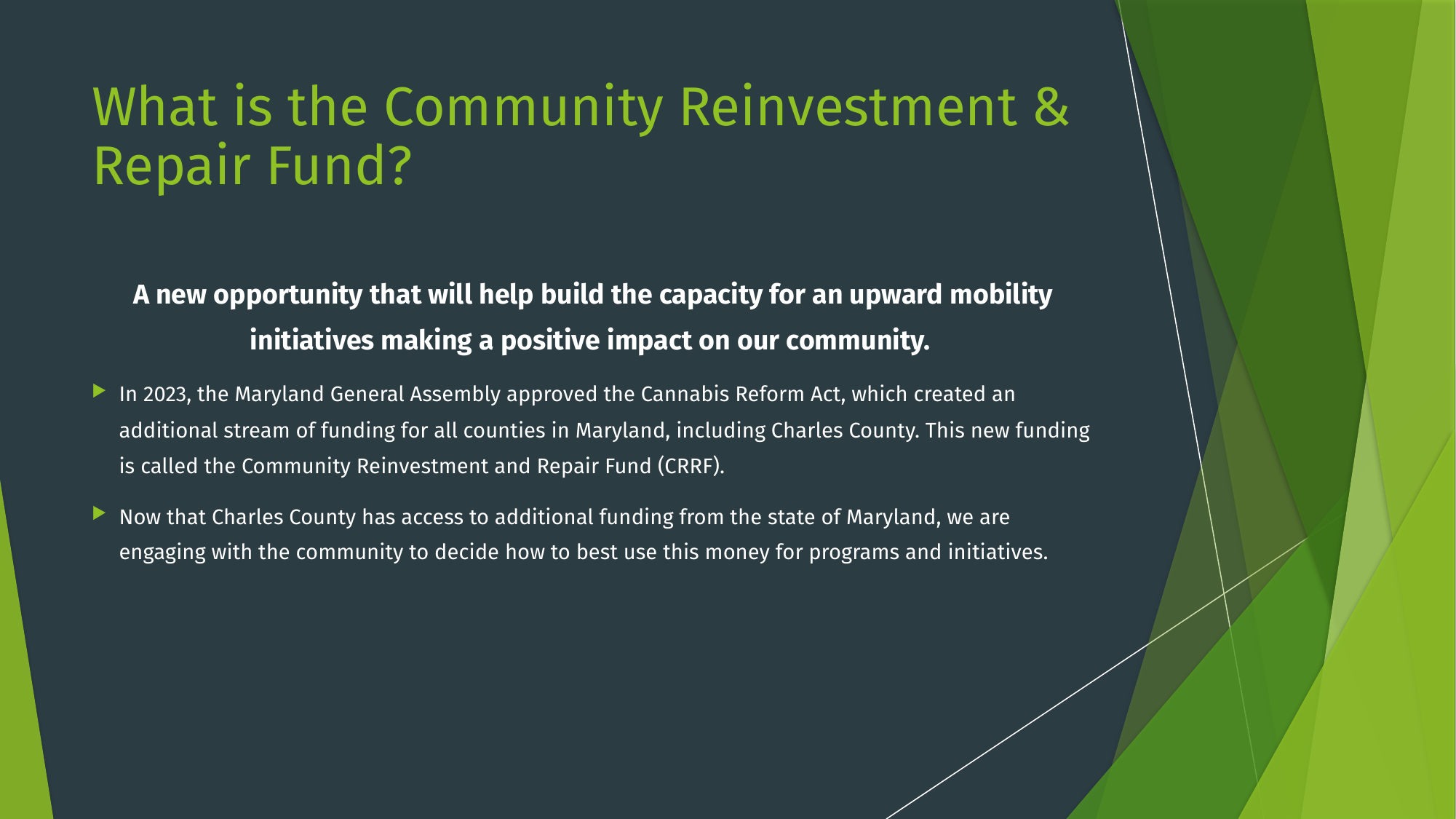

What is the Community Reinvestment & Repair Fund?
A new opportunity that will help build the capacity for an upward mobility initiatives making a positive impact on our community.
In 2023, the Maryland General Assembly approved the Cannabis Reform Act, which created an additional stream of funding for all counties in Maryland, including Charles County. This new funding is called the Community Reinvestment and Repair Fund (CRRF).
Now that Charles County has access to additional funding from the state of Maryland, we are engaging with the community to decide how to best use this money for programs and initiatives.